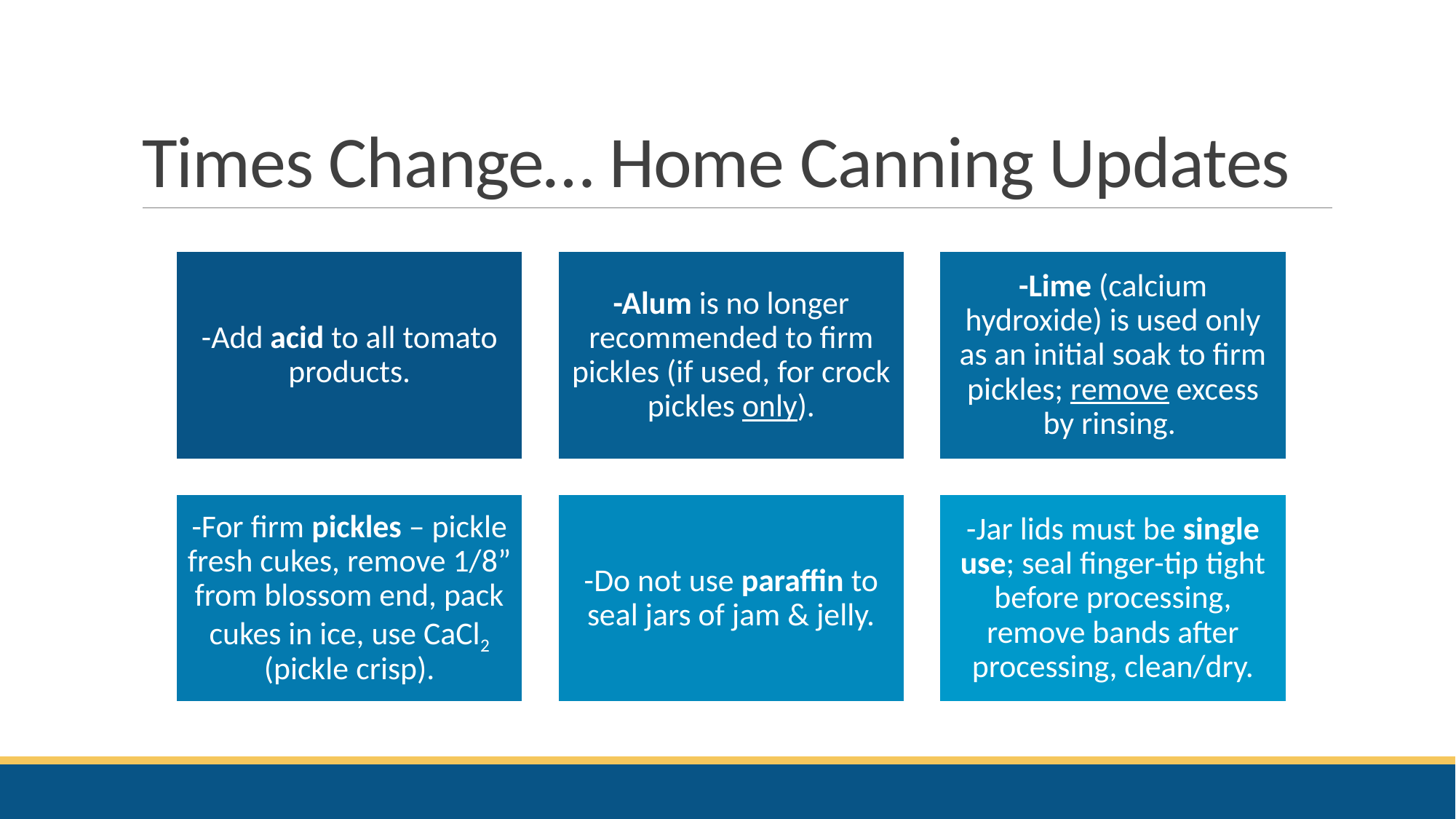

16
# Times Change… Home Canning Updates
-Add acid to all tomato products.
-Alum is no longer recommended to firm pickles (if used, for crock pickles only).
-Lime (calcium hydroxide) is used only as an initial soak to firm pickles; remove excess by rinsing.
-For firm pickles – pickle fresh cukes, remove 1/8” from blossom end, pack cukes in ice, use CaCl2 (pickle crisp).
-Do not use paraffin to seal jars of jam & jelly.
-Jar lids must be single use; seal finger-tip tight before processing, remove bands after processing, clean/dry.